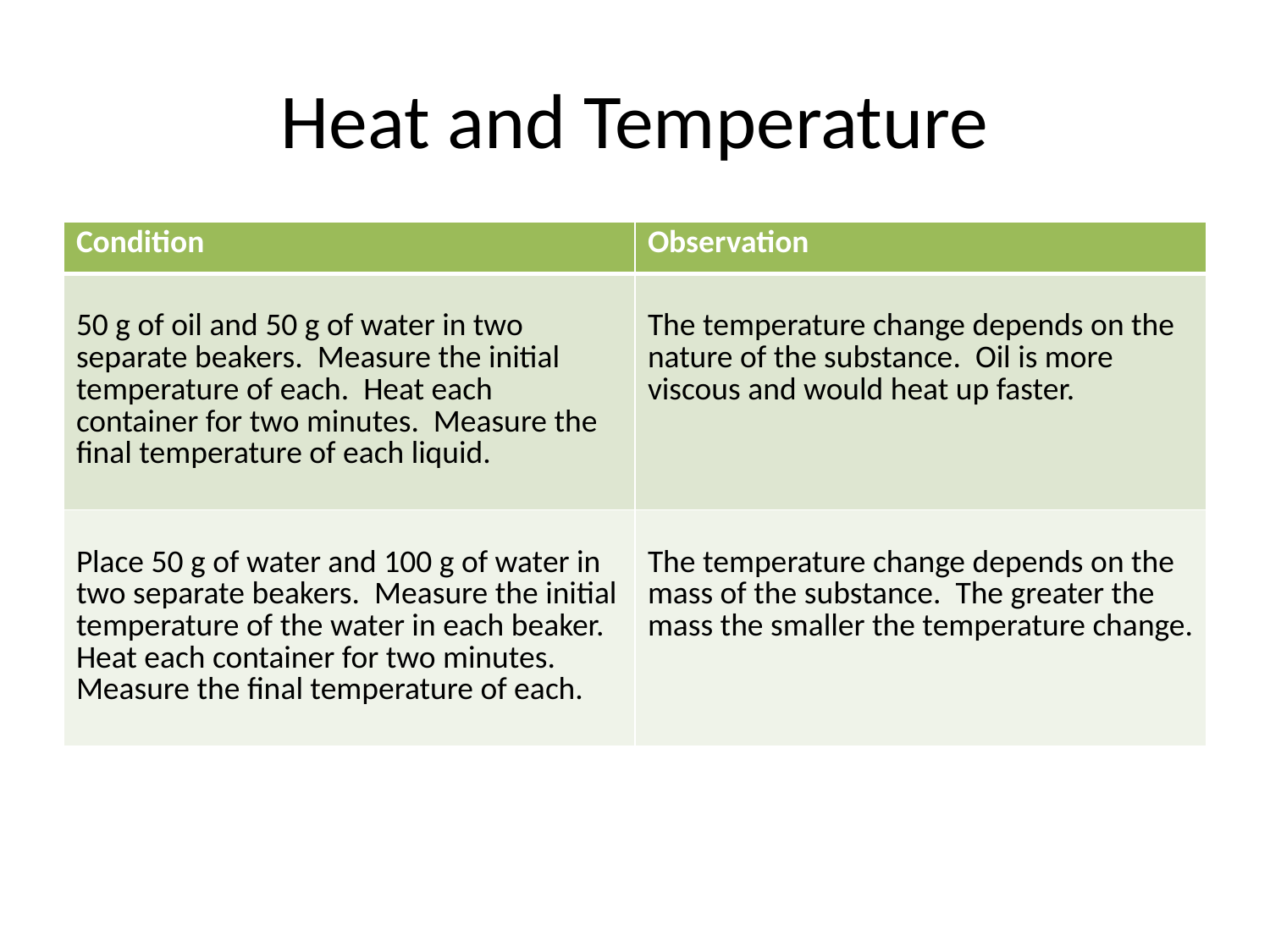

# Heat and Temperature
| Condition | Observation |
| --- | --- |
| 50 g of oil and 50 g of water in two separate beakers. Measure the initial temperature of each. Heat each container for two minutes. Measure the final temperature of each liquid. | The temperature change depends on the nature of the substance. Oil is more viscous and would heat up faster. |
| Place 50 g of water and 100 g of water in two separate beakers. Measure the initial temperature of the water in each beaker. Heat each container for two minutes. Measure the final temperature of each. | The temperature change depends on the mass of the substance. The greater the mass the smaller the temperature change. |